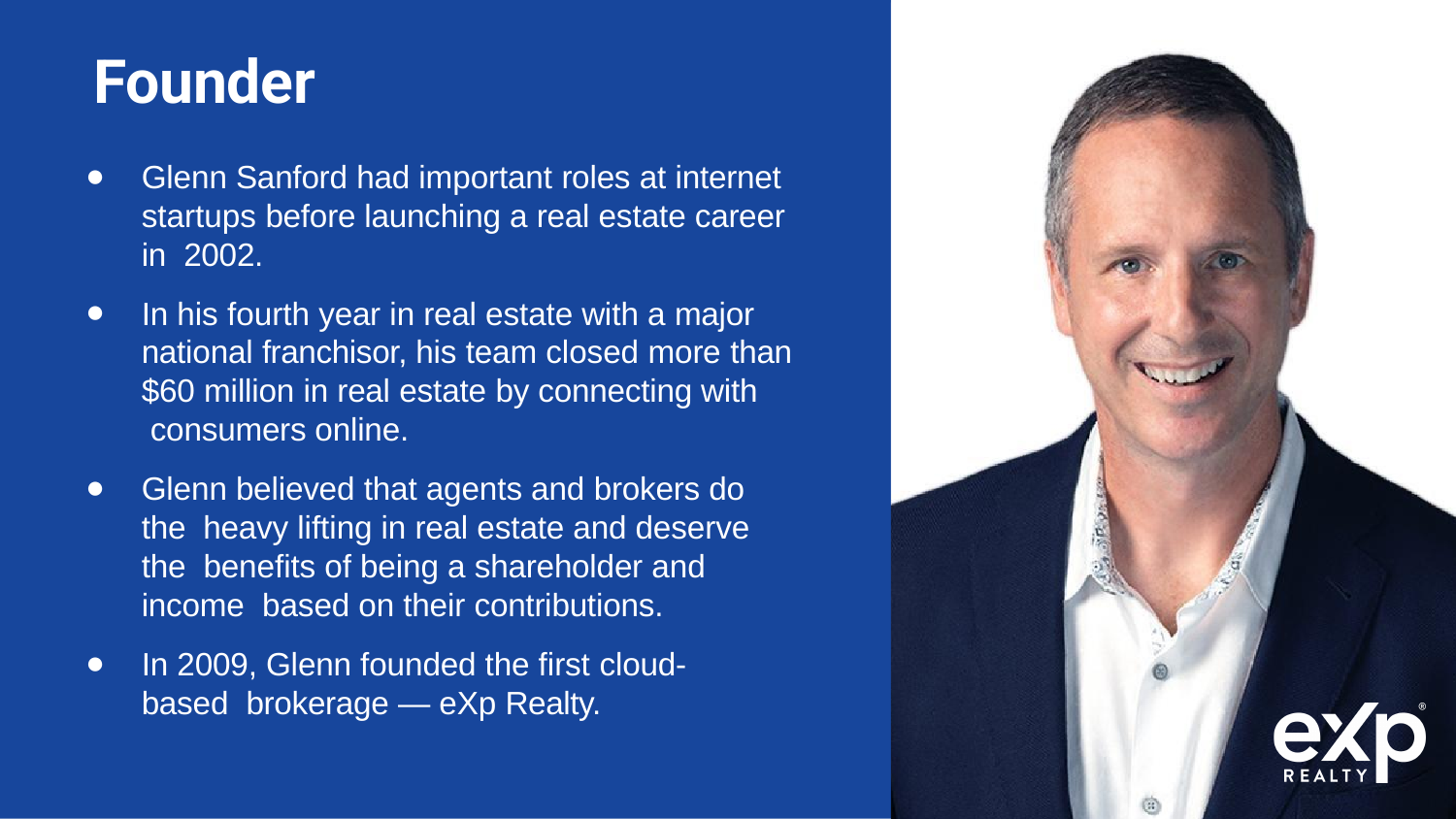

# Founder
Glenn Sanford had important roles at internet  startups before launching a real estate career in  2002.
In his fourth year in real estate with a major  national franchisor, his team closed more than
$60 million in real estate by connecting with  consumers online.
Glenn believed that agents and brokers do the  heavy lifting in real estate and deserve the  beneﬁts of being a shareholder and income  based on their contributions.
In 2009, Glenn founded the ﬁrst cloud-based  brokerage — eXp Realty.